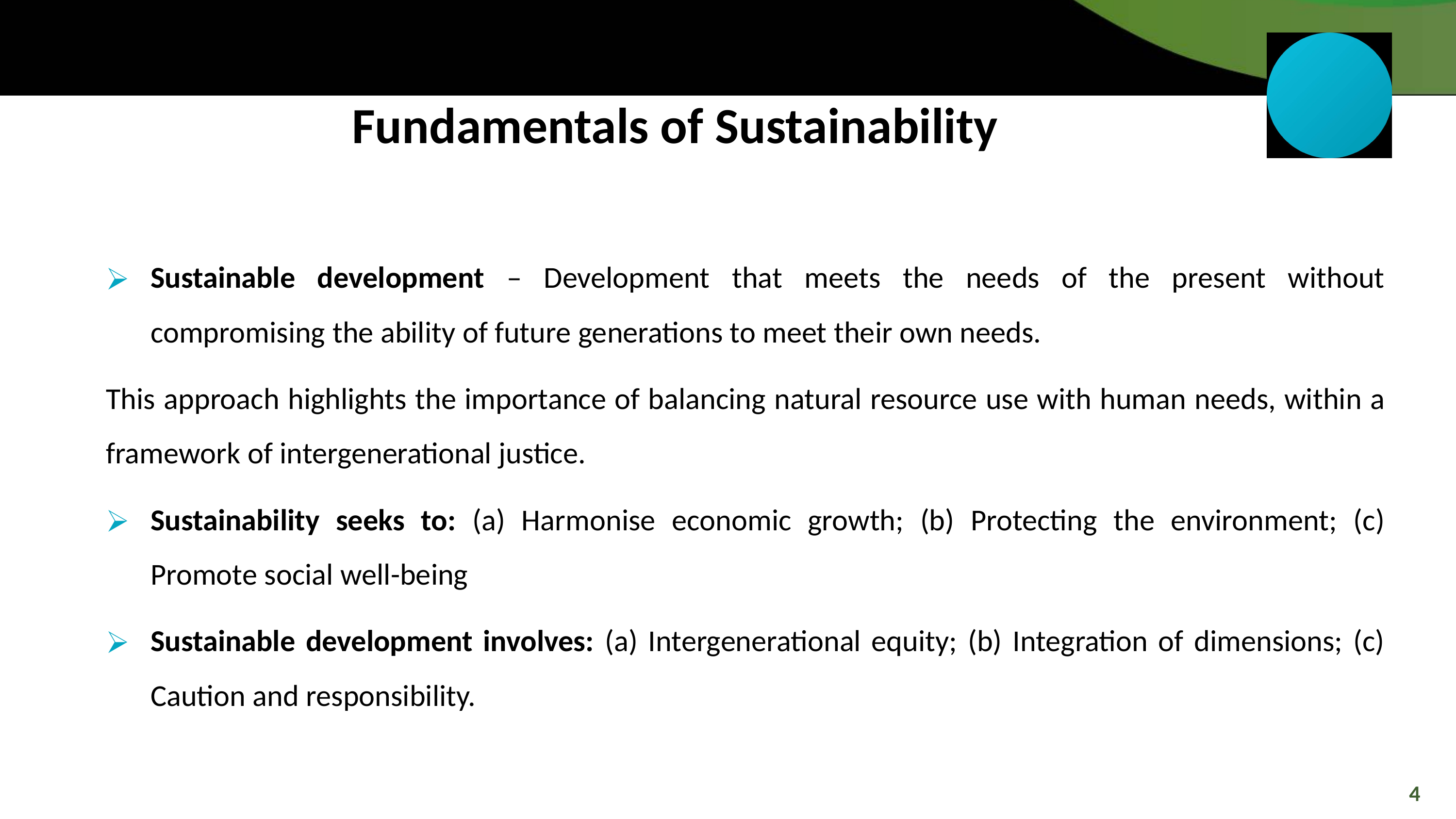

Fundamentals of Sustainability

Sustainable development – Development that meets the needs of the present without compromising the ability of future generations to meet their own needs.
This approach highlights the importance of balancing natural resource use with human needs, within a framework of intergenerational justice.
Sustainability seeks to: (a) Harmonise economic growth; (b) Protecting the environment; (c) Promote social well-being
Sustainable development involves: (a) Intergenerational equity; (b) Integration of dimensions; (c) Caution and responsibility.

4